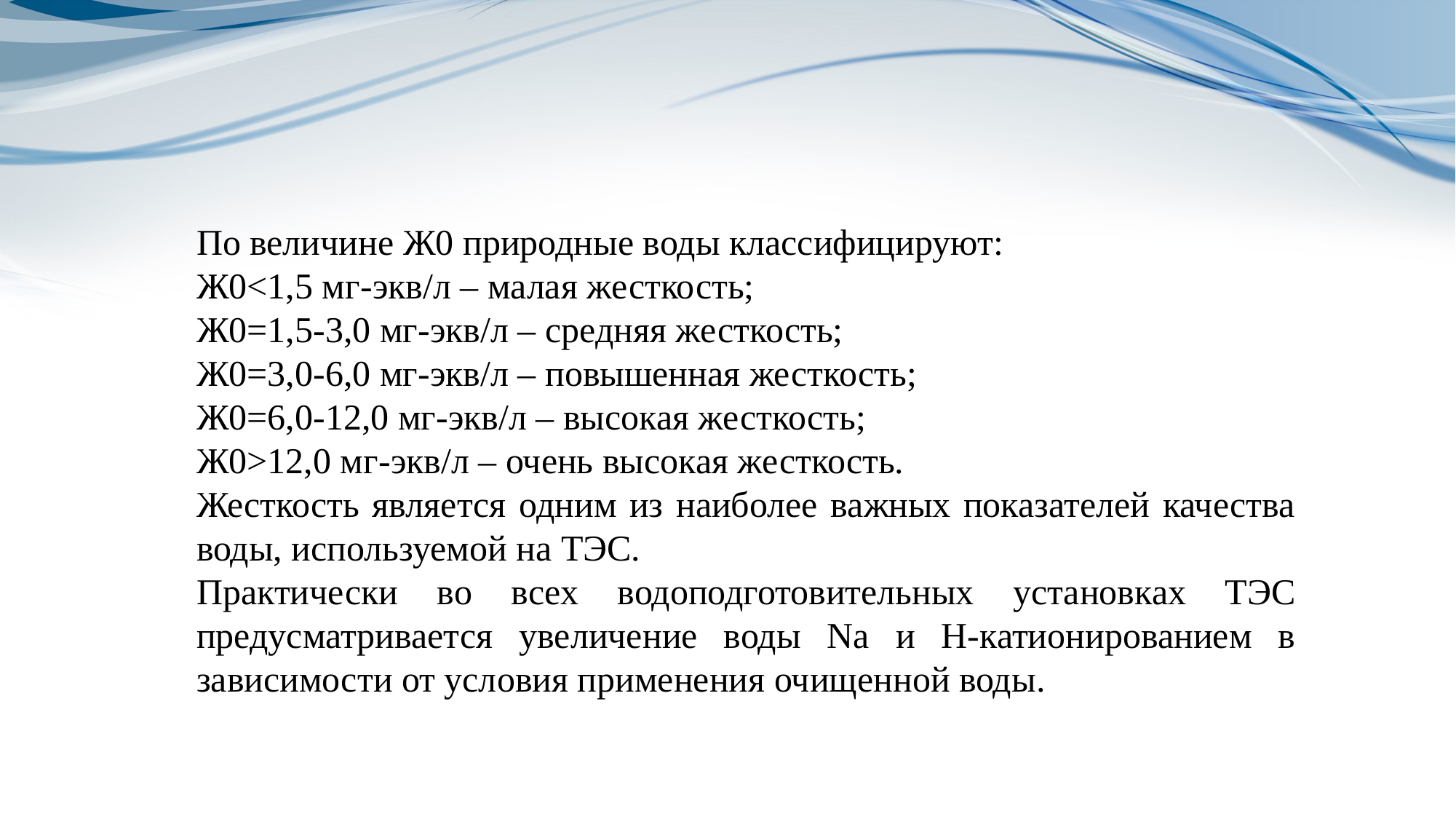

По величине Ж0 природные воды классифицируют:
Ж0<1,5 мг-экв/л – малая жесткость;
Ж0=1,5-3,0 мг-экв/л – средняя жесткость;
Ж0=3,0-6,0 мг-экв/л – повышенная жесткость;
Ж0=6,0-12,0 мг-экв/л – высокая жесткость;
Ж0>12,0 мг-экв/л – очень высокая жесткость.
Жесткость является одним из наиболее важных показателей качества воды, используемой на ТЭС.
Практически во всех водоподготовительных установках ТЭС предусматривается увеличение воды Na и Н-катионированием в зависимости от условия применения очищенной воды.